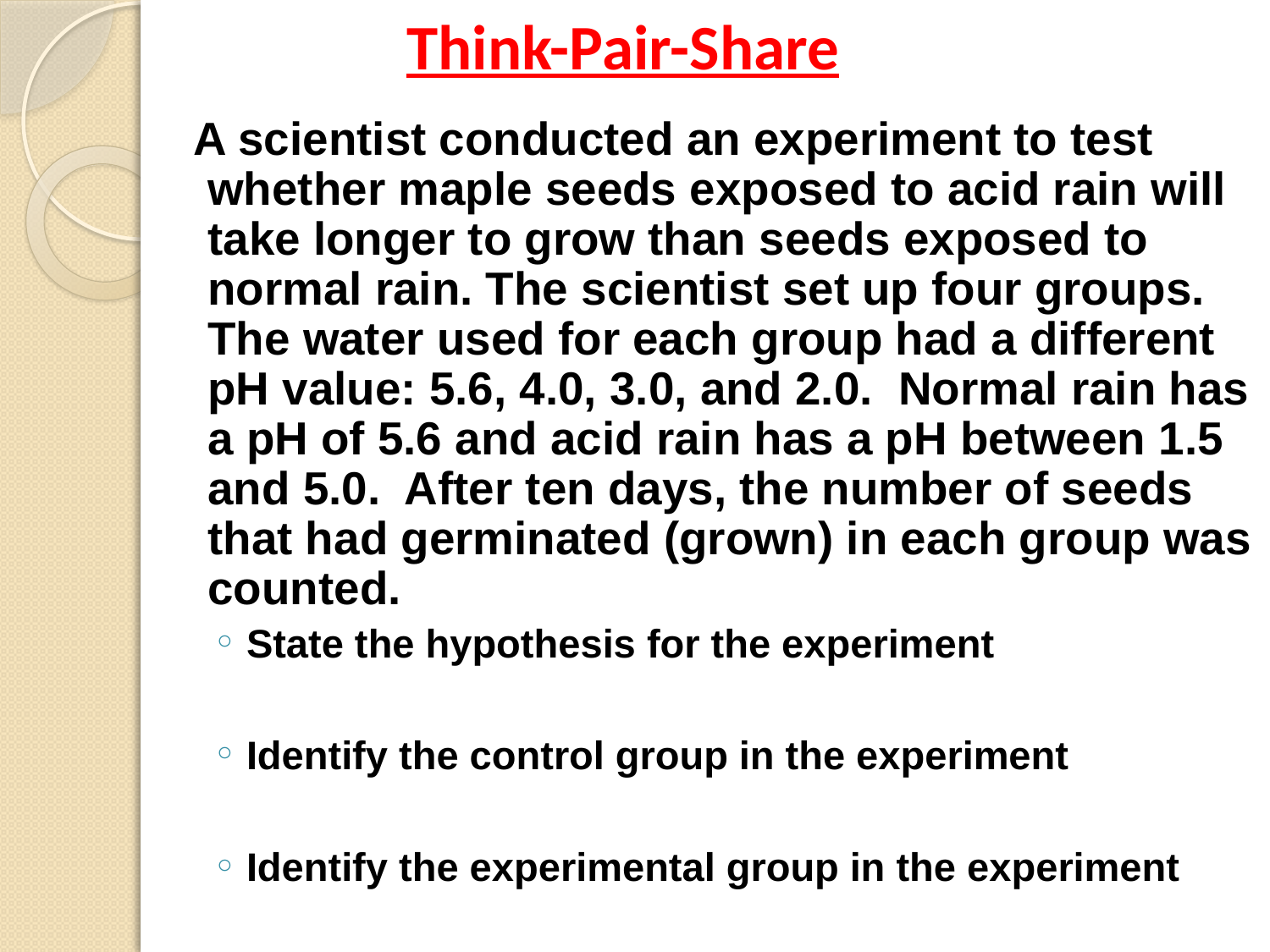

Think-Pair-Share
  A scientist conducted an experiment to test whether maple seeds exposed to acid rain will take longer to grow than seeds exposed to normal rain. The scientist set up four groups.  The water used for each group had a different pH value: 5.6, 4.0, 3.0, and 2.0.  Normal rain has a pH of 5.6 and acid rain has a pH between 1.5  and 5.0.  After ten days, the number of seeds that had germinated (grown) in each group was counted.
State the hypothesis for the experiment

Identify the control group in the experiment

Identify the experimental group in the experiment